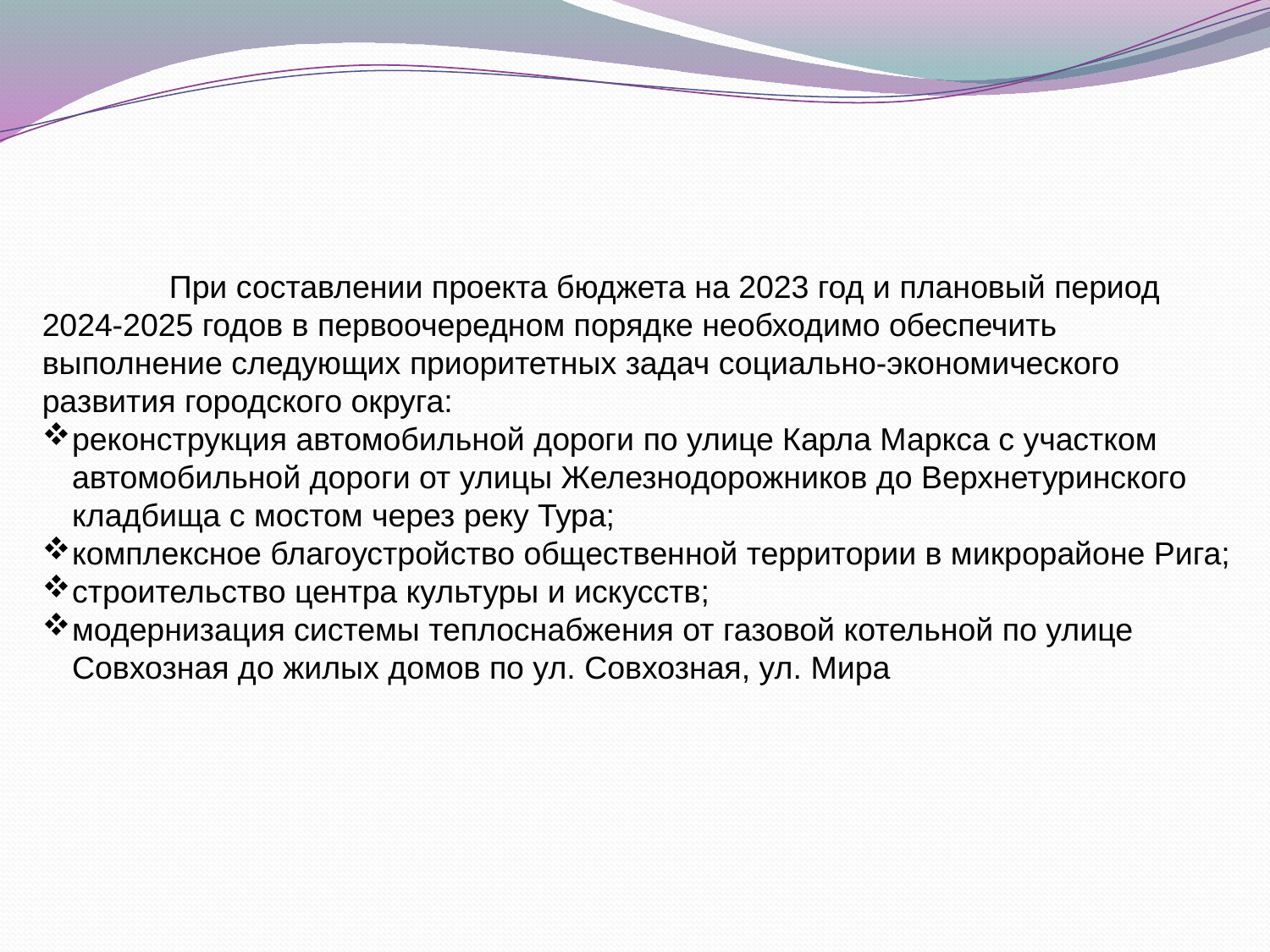

При составлении проекта бюджета на 2023 год и плановый период 2024-2025 годов в первоочередном порядке необходимо обеспечить выполнение следующих приоритетных задач социально-экономического развития городского округа:
реконструкция автомобильной дороги по улице Карла Маркса с участком автомобильной дороги от улицы Железнодорожников до Верхнетуринского кладбища с мостом через реку Тура;
комплексное благоустройство общественной территории в микрорайоне Рига;
строительство центра культуры и искусств;
модернизация системы теплоснабжения от газовой котельной по улице Совхозная до жилых домов по ул. Совхозная, ул. Мира